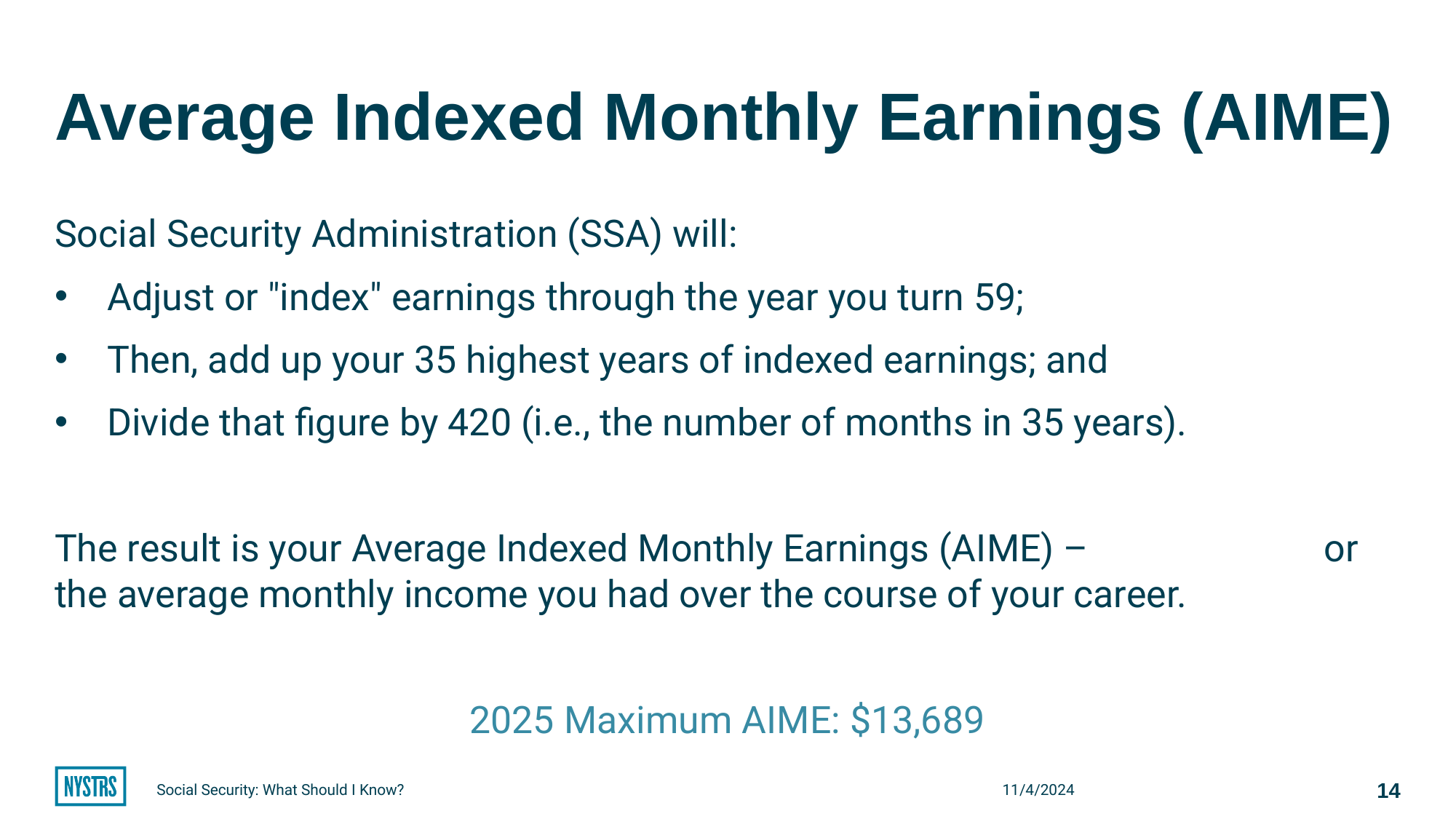

# Average Indexed Monthly Earnings (AIME)
Social Security Administration (SSA) will:
Adjust or "index" earnings through the year you turn 59;
Then, add up your 35 highest years of indexed earnings; and
Divide that figure by 420 (i.e., the number of months in 35 years).

The result is your Average Indexed Monthly Earnings (AIME) –                         or the average monthly income you had over the course of your career.

2025 Maximum AIME: $13,689

Social Security: What Should I Know?
11/4/2024
14